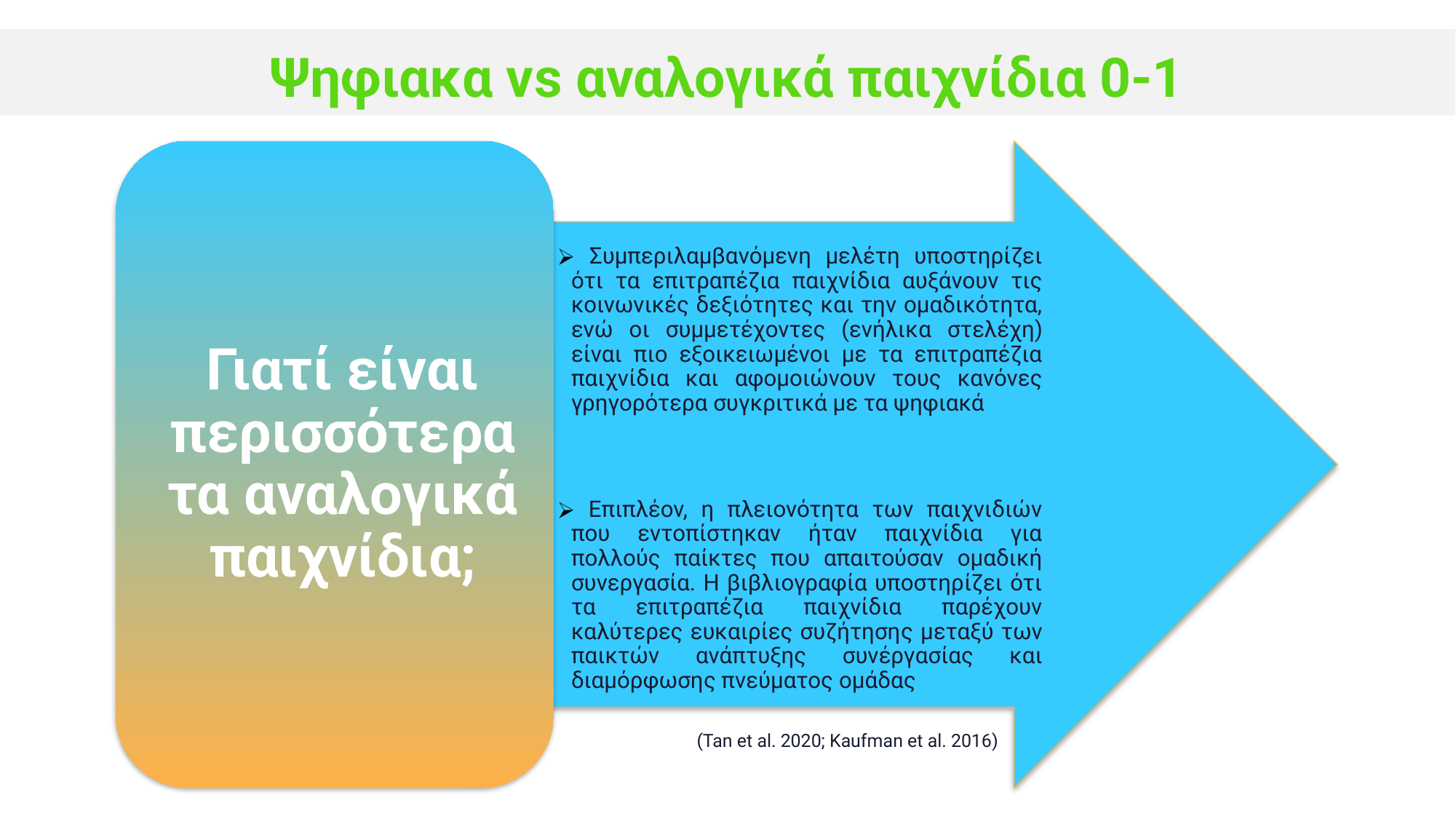

Ψηφιακα vs αναλογικά παιχνίδια 0-1

Γιατί είναι περισσότερα τα αναλογικά παιχνίδια;

 Συμπεριλαμβανόμενη μελέτη υποστηρίζει ότι τα επιτραπέζια παιχνίδια αυξάνουν τις κοινωνικές δεξιότητες και την ομαδικότητα, ενώ οι συμμετέχοντες (ενήλικα στελέχη) είναι πιο εξοικειωμένοι με τα επιτραπέζια παιχνίδια και αφομοιώνουν τους κανόνες γρηγορότερα συγκριτικά με τα ψηφιακά

 Επιπλέον, η πλειονότητα των παιχνιδιών που εντοπίστηκαν ήταν παιχνίδια για πολλούς παίκτες που απαιτούσαν ομαδική συνεργασία. Η βιβλιογραφία υποστηρίζει ότι τα επιτραπέζια παιχνίδια παρέχουν καλύτερες ευκαιρίες συζήτησης μεταξύ των παικτών ανάπτυξης συνέργασίας και διαμόρφωσης πνεύματος ομάδας

(Tan et al. 2020; Kaufman et al. 2016)